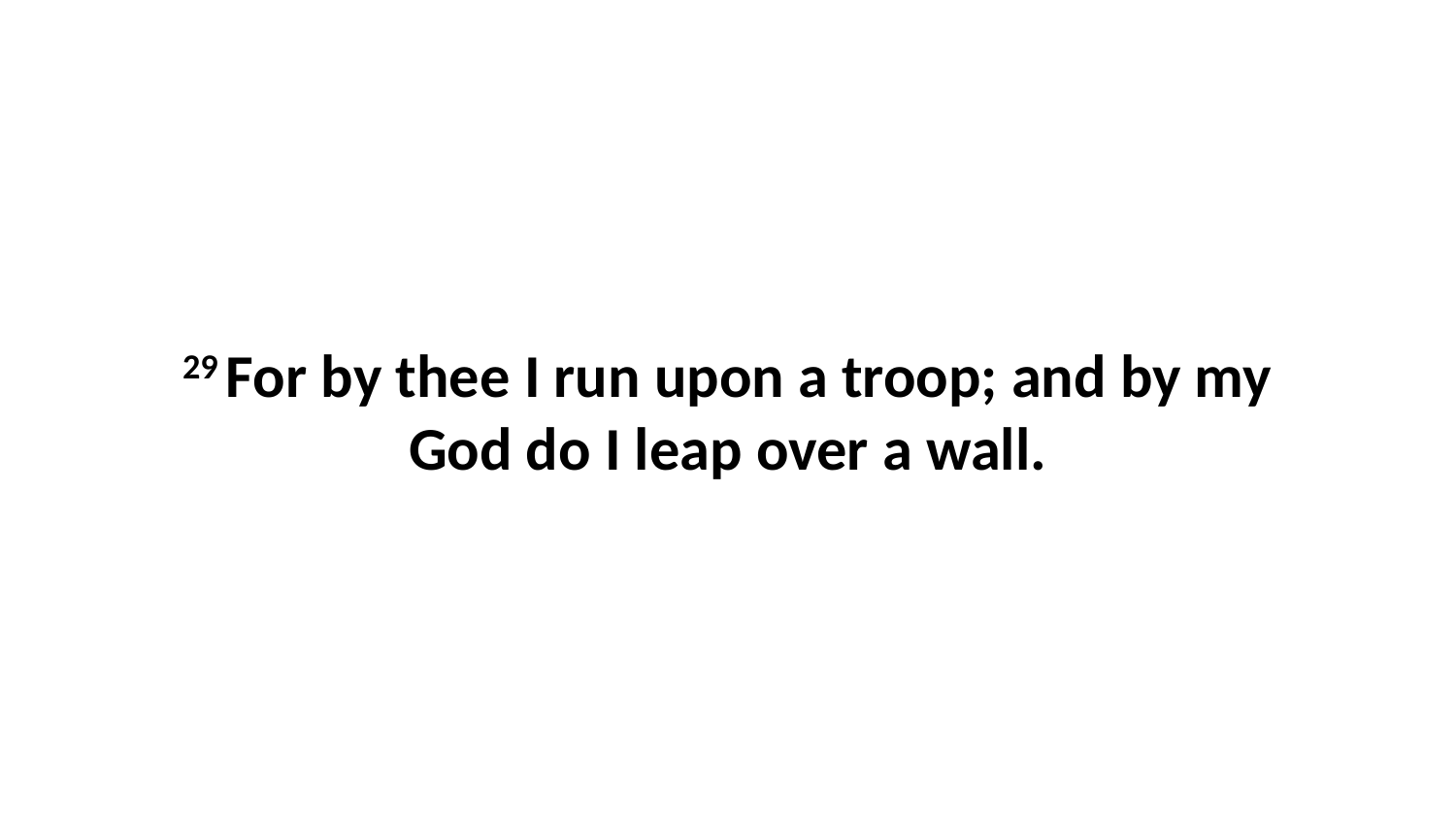

29 For by thee I run upon a troop; and by my God do I leap over a wall.